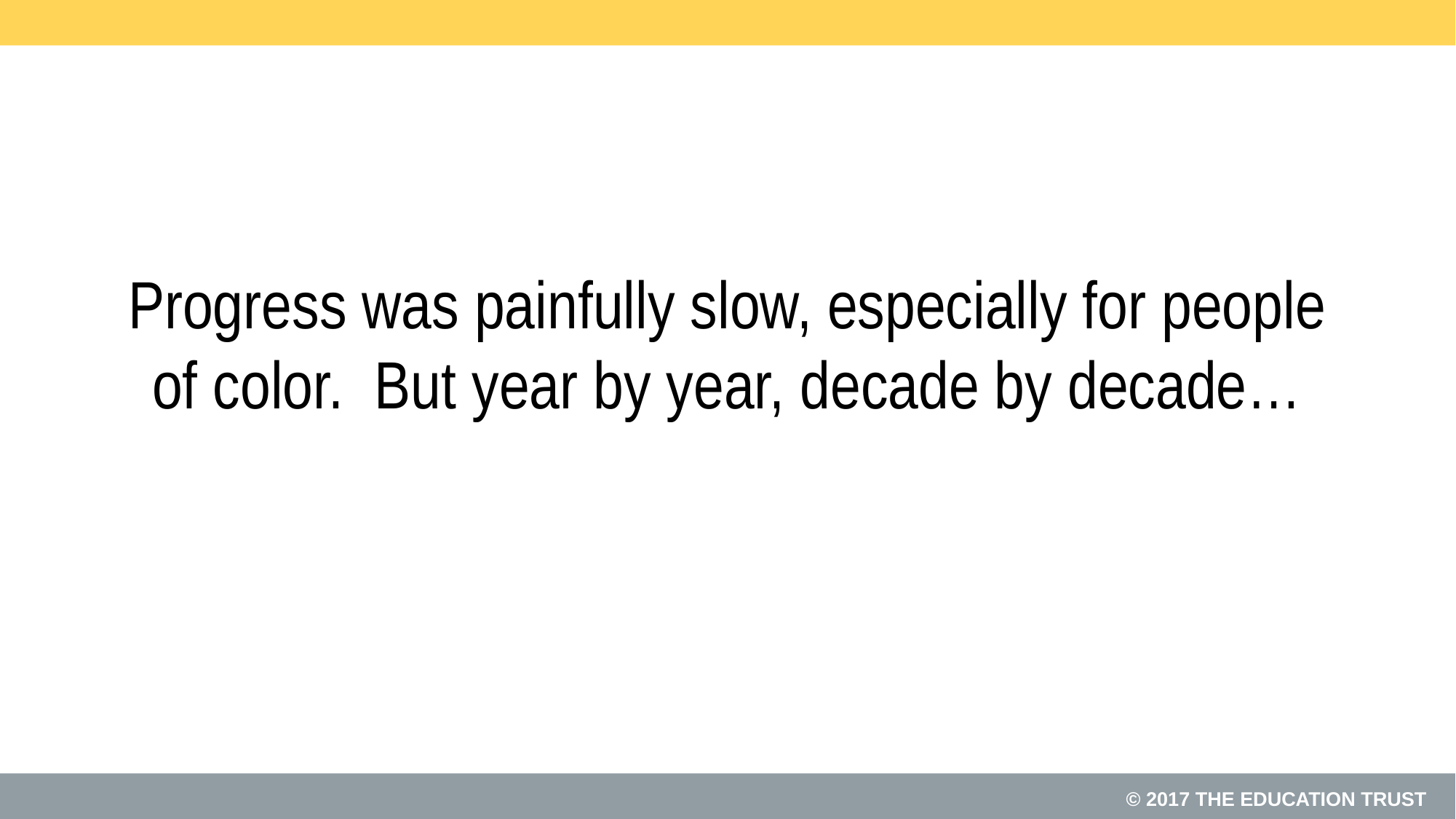

# Progress was painfully slow, especially for people of color.  But year by year, decade by decade…